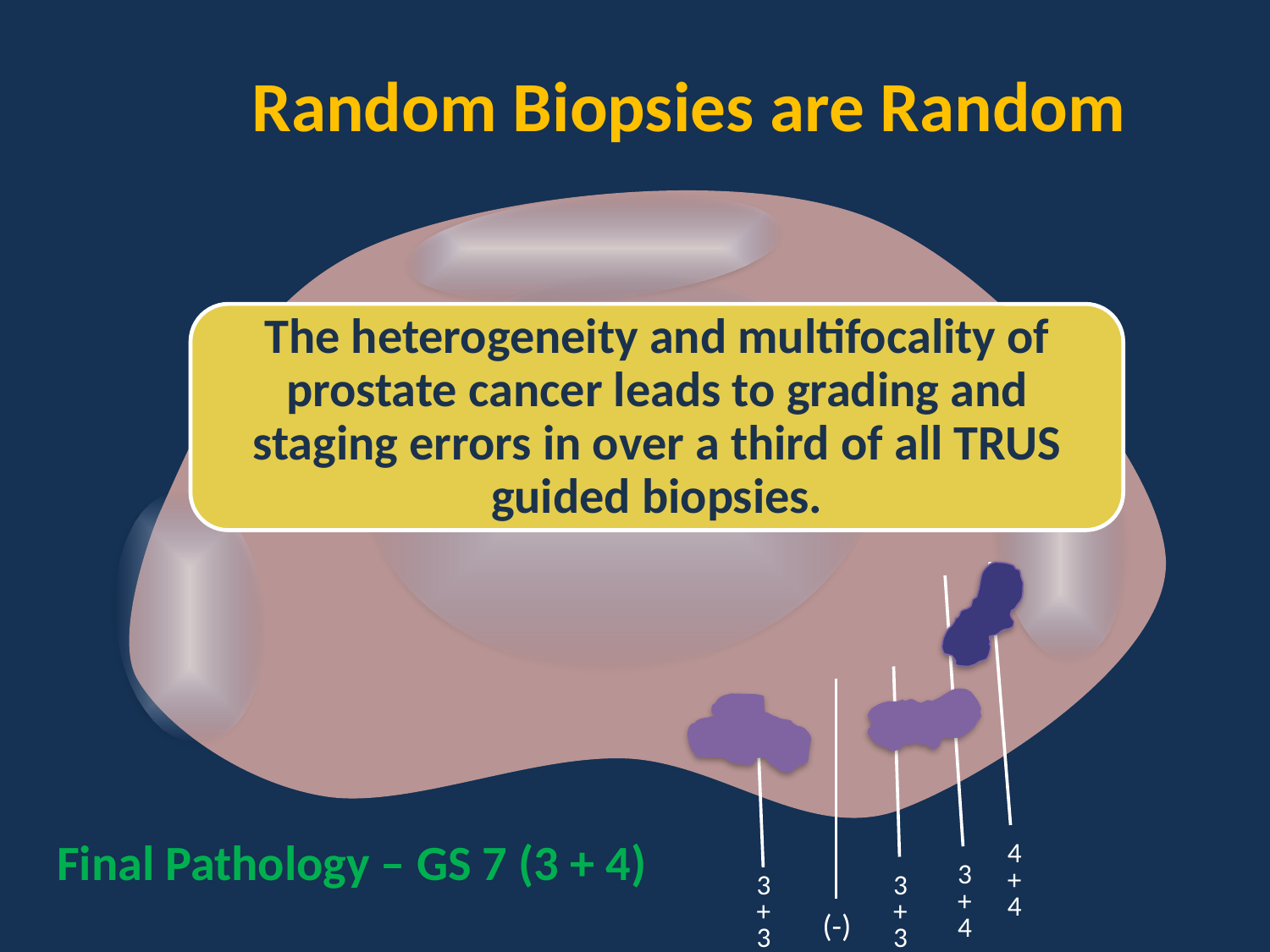

Random Biopsies are Random

The heterogeneity and multifocality of prostate cancer leads to grading and staging errors in over a third of all TRUS guided biopsies.

Final Pathology – GS 7 (3 + 4)
4
+
4
3
+
4
3
+
3
3
+
3
 (-)